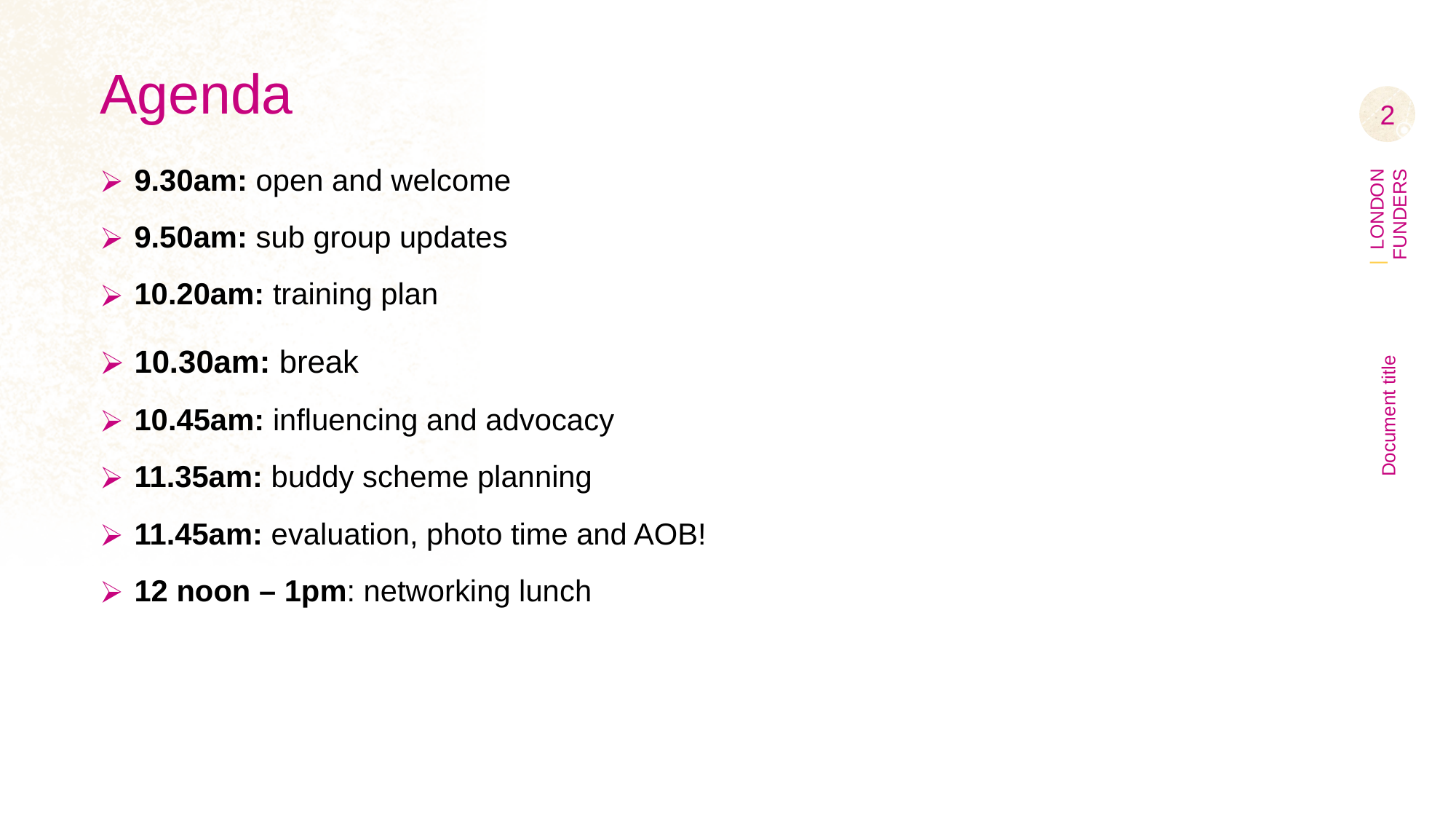

# Agenda
2
9.30am: open and welcome
9.50am: sub group updates
10.20am: training plan
10.30am: break
10.45am: influencing and advocacy
11.35am: buddy scheme planning
11.45am: evaluation, photo time and AOB!
12 noon – 1pm: networking lunch

Document title